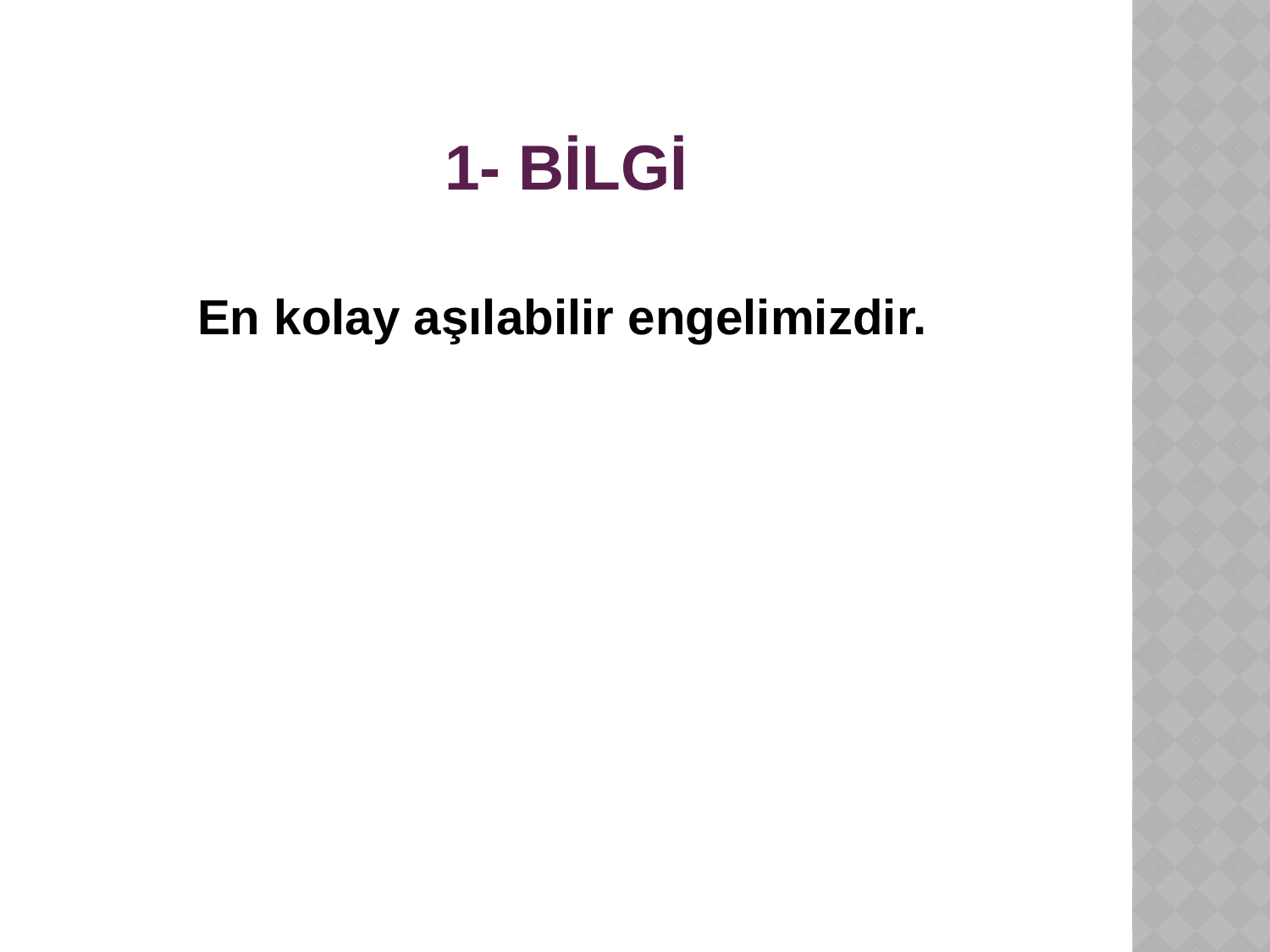

# 1- BİLGİ
En kolay aşılabilir engelimizdir.